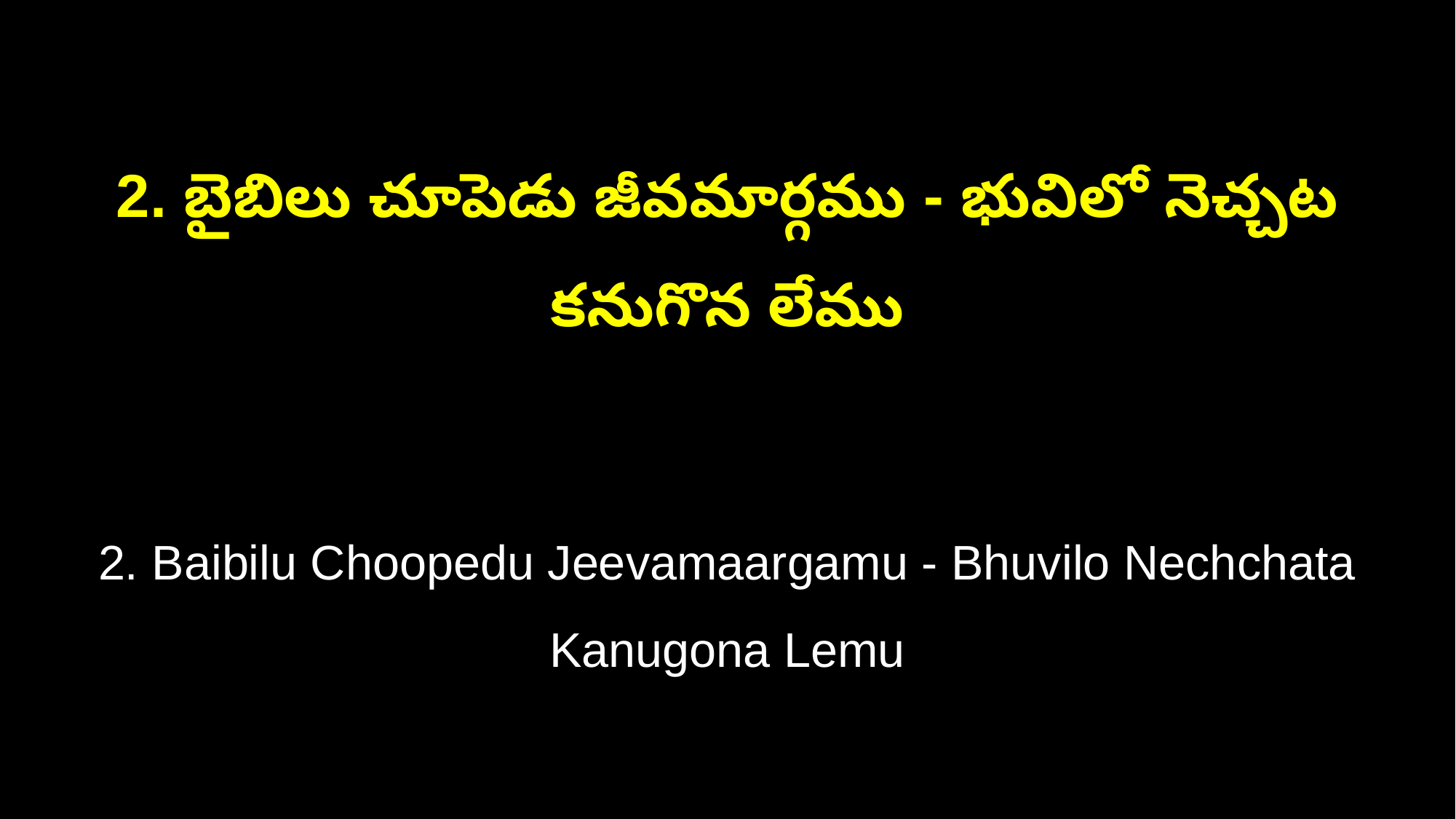

2. బైబిలు చూపెడు జీవమార్గము - భువిలో నెచ్చట కనుగొన లేము
2. Baibilu Choopedu Jeevamaargamu - Bhuvilo Nechchata Kanugona Lemu